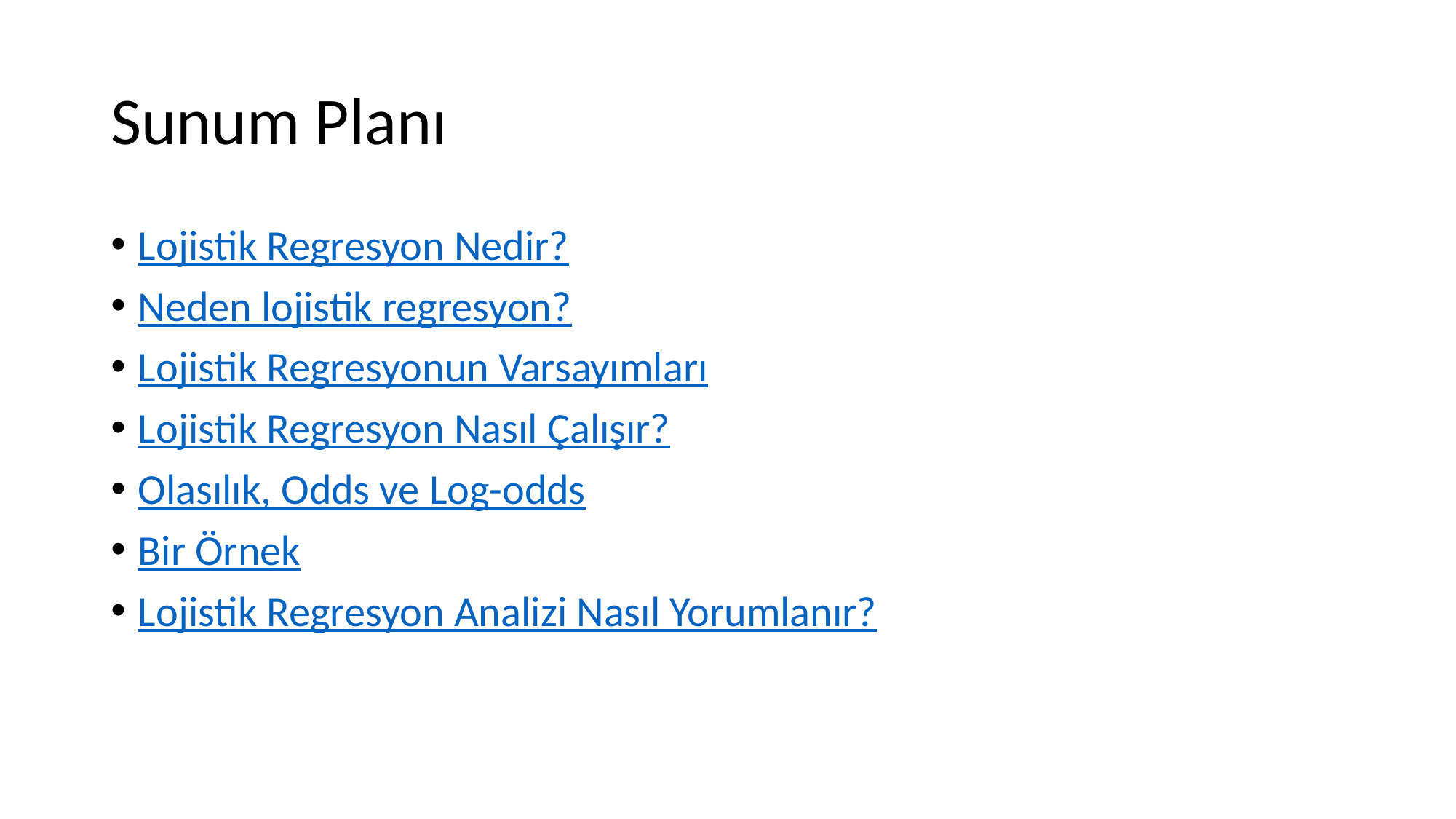

# Sunum Planı
Lojistik Regresyon Nedir?
Neden lojistik regresyon?
Lojistik Regresyonun Varsayımları
Lojistik Regresyon Nasıl Çalışır?
Olasılık, Odds ve Log-odds
Bir Örnek
Lojistik Regresyon Analizi Nasıl Yorumlanır?